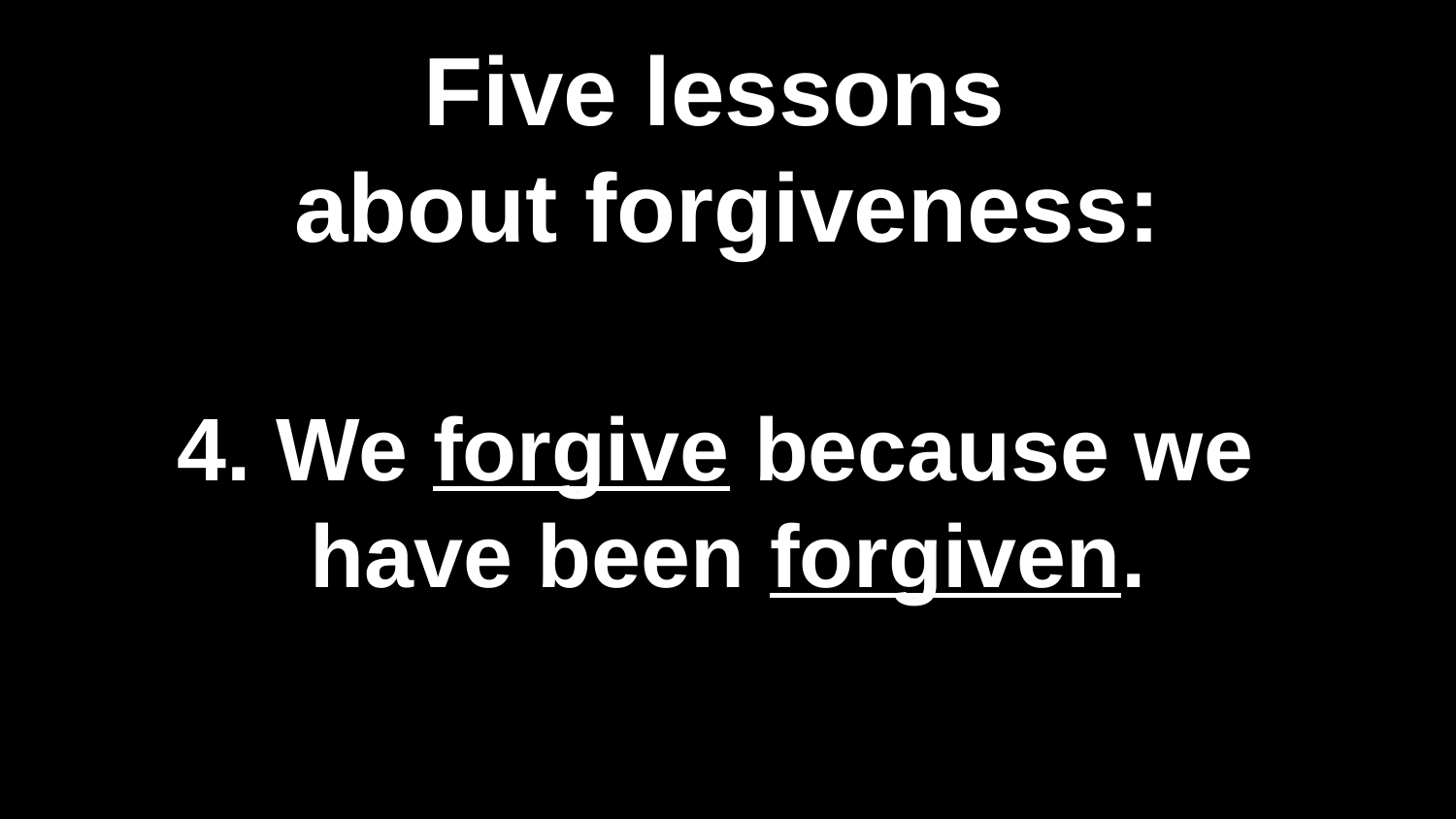

Five lessons
about forgiveness:
4. We forgive because we
have been forgiven.